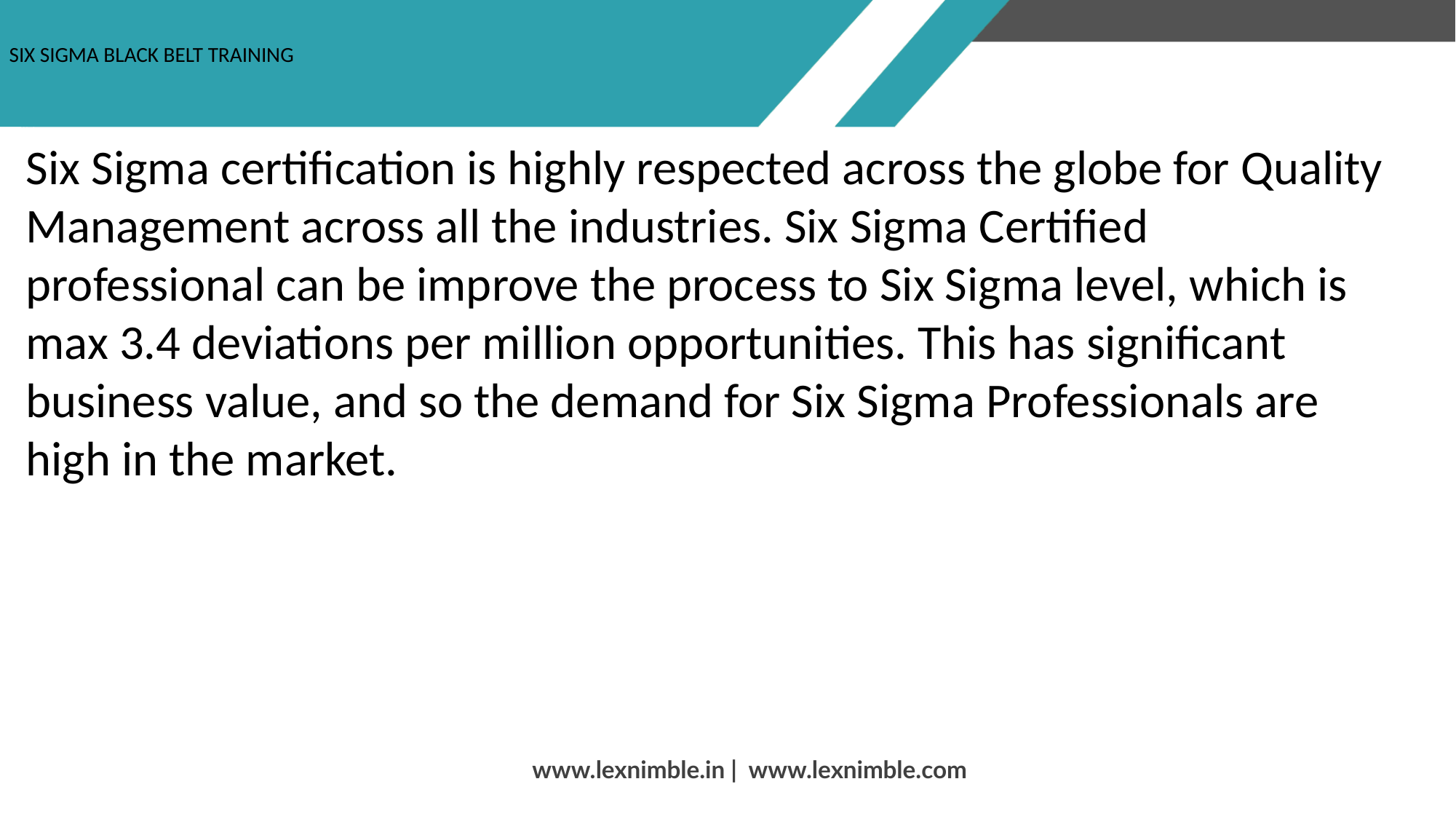

# SIX SIGMA BLACK BELT TRAINING
Six Sigma certification is highly respected across the globe for Quality Management across all the industries. Six Sigma Certified professional can be improve the process to Six Sigma level, which is max 3.4 deviations per million opportunities. This has significant business value, and so the demand for Six Sigma Professionals are high in the market.